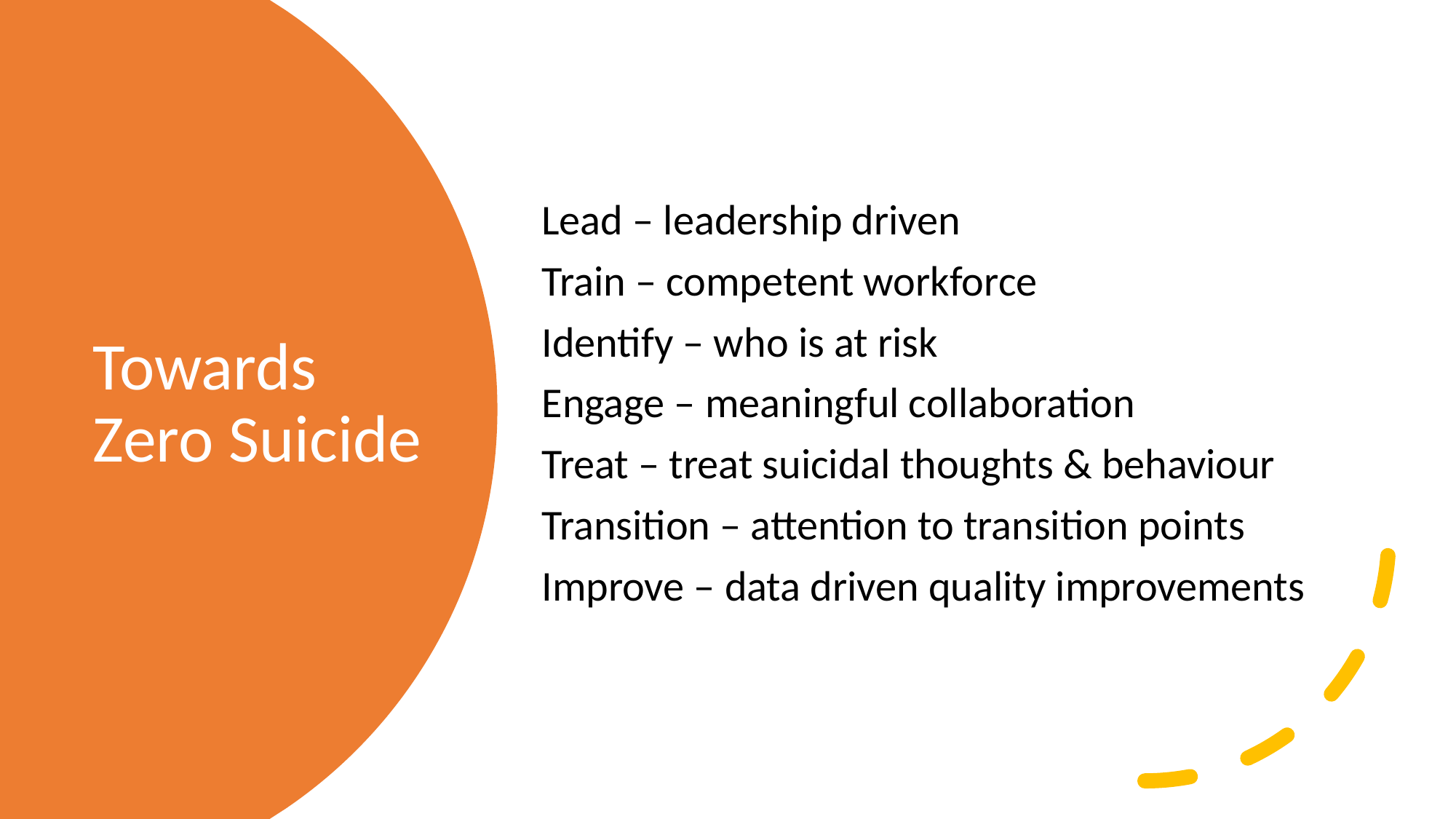

Lead – leadership driven
Train – competent workforce
Identify – who is at risk
Engage – meaningful collaboration
Treat – treat suicidal thoughts & behaviour
Transition – attention to transition points
Improve – data driven quality improvements
# Towards Zero Suicide